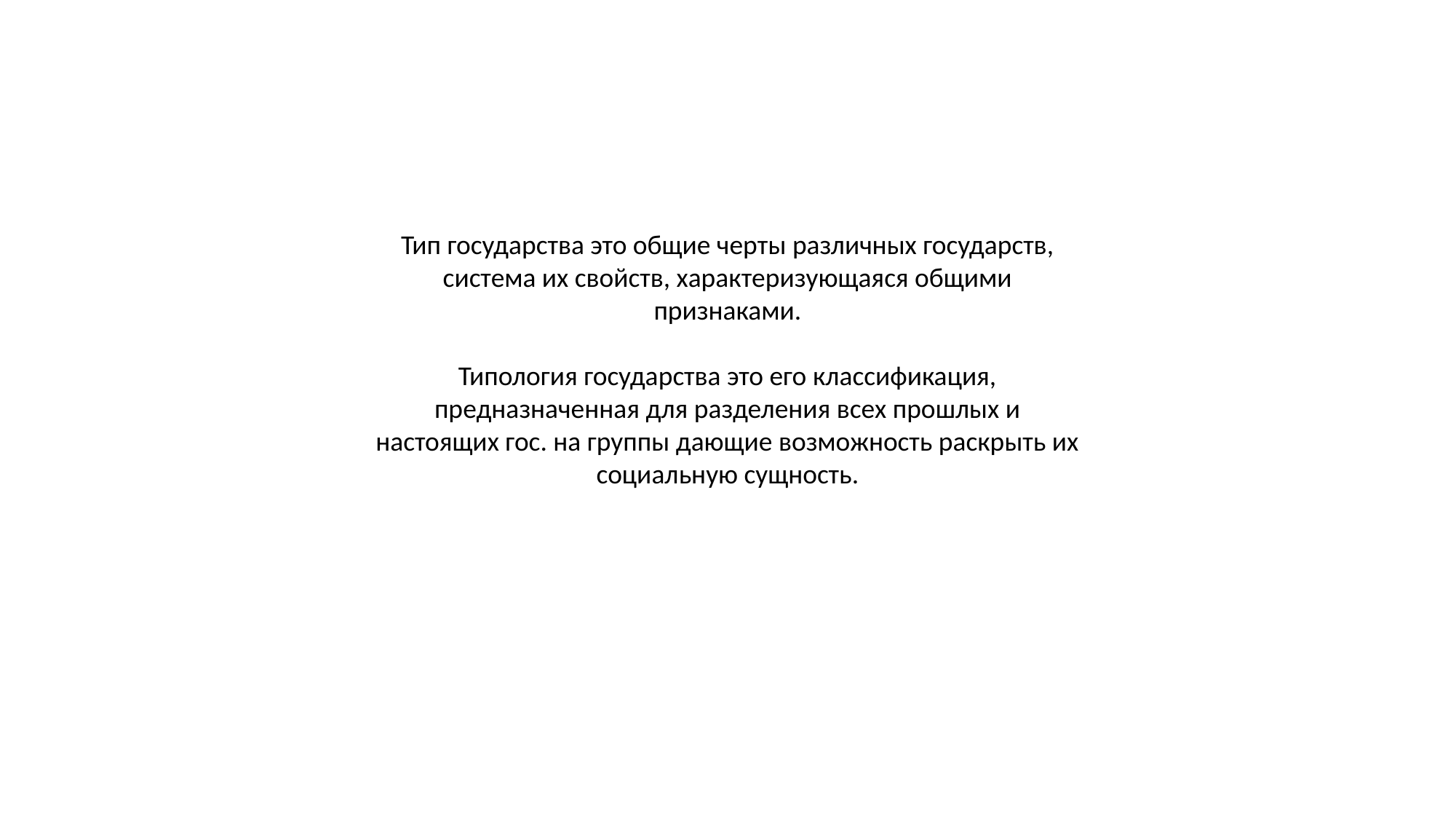

Тип государства это общие черты различных государств, система их свойств, характеризующаяся общими признаками.

Типология государства это его классификация, предназначенная для разделения всех прошлых и настоящих гос. на группы дающие возможность раскрыть их социальную сущность.